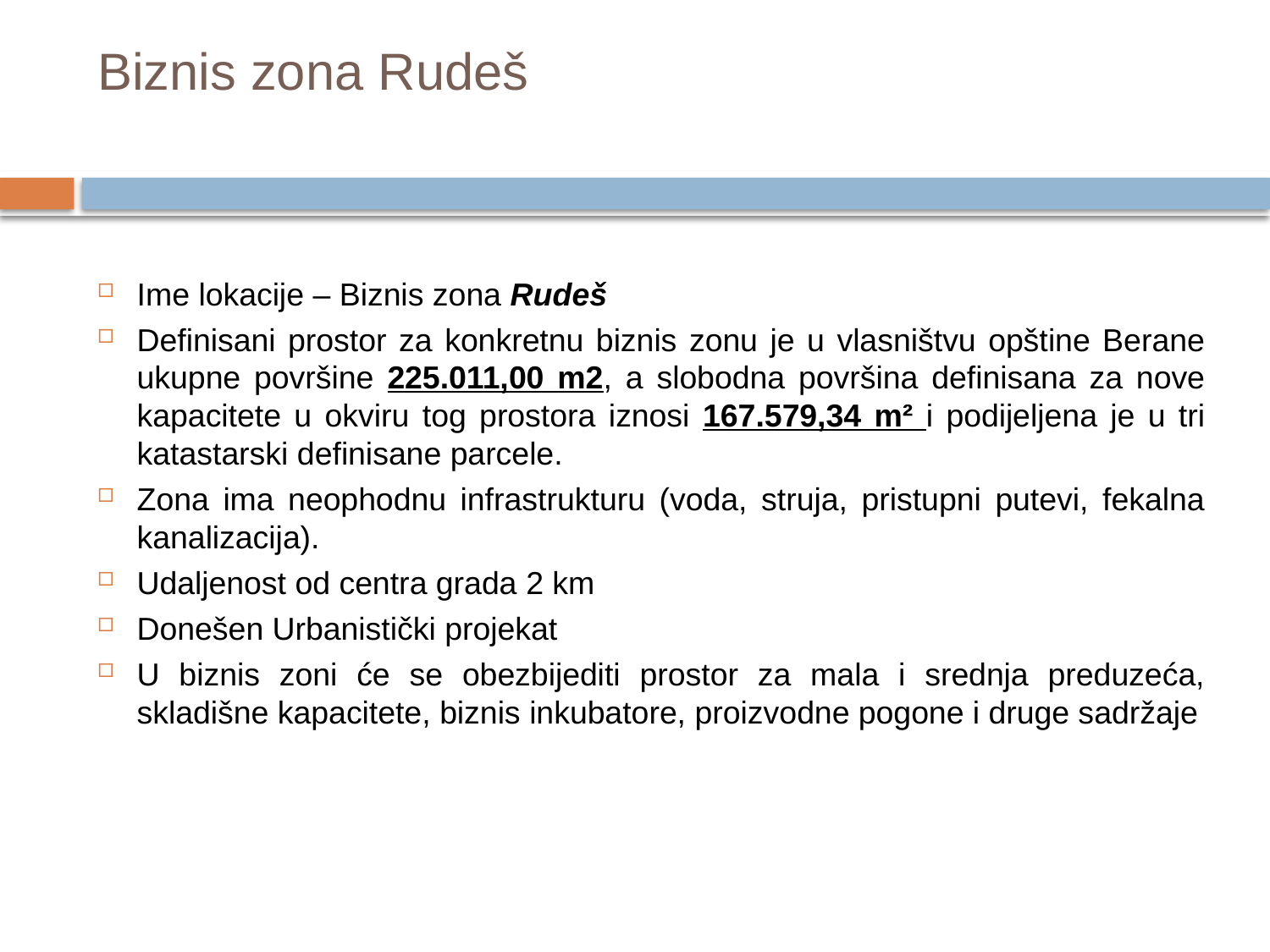

# Biznis zona Rudeš

Ime lokacije – Biznis zona Rudeš
Definisani prostor za konkretnu biznis zonu je u vlasništvu opštine Berane ukupne površine 225.011,00 m2, a slobodna površina definisana za nove kapacitete u okviru tog prostora iznosi 167.579,34 m² i podijeljena je u tri katastarski definisane parcele.
Zona ima neophodnu infrastrukturu (voda, struja, pristupni putevi, fekalna kanalizacija).
Udaljenost od centra grada 2 km
Donešen Urbanistički projekat
U biznis zoni će se obezbijediti prostor za mala i srednja preduzeća, skladišne kapacitete, biznis inkubatore, proizvodne pogone i druge sadržaje